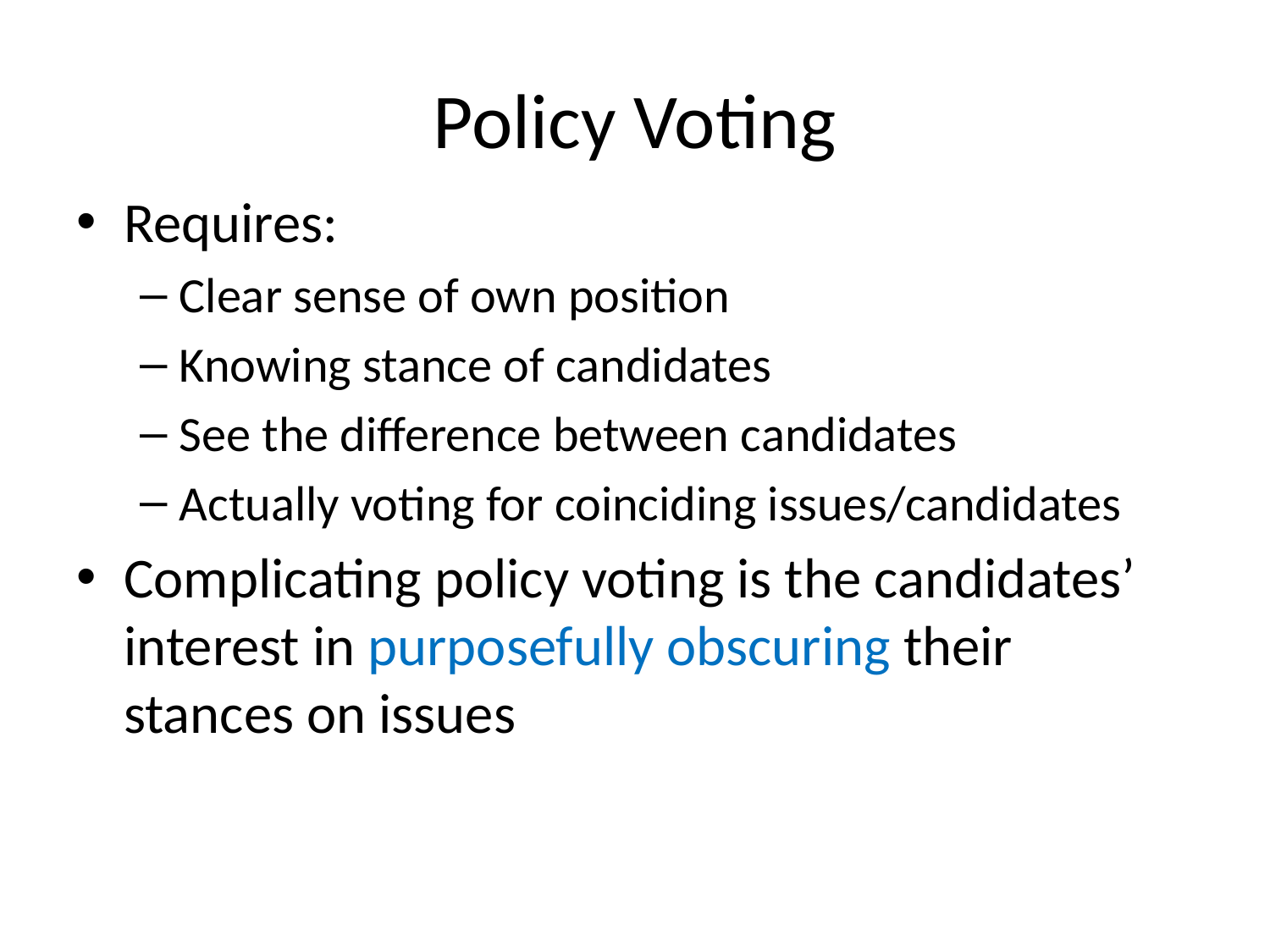

# Policy Voting
Requires:
Clear sense of own position
Knowing stance of candidates
See the difference between candidates
Actually voting for coinciding issues/candidates
Complicating policy voting is the candidates’ interest in purposefully obscuring their stances on issues